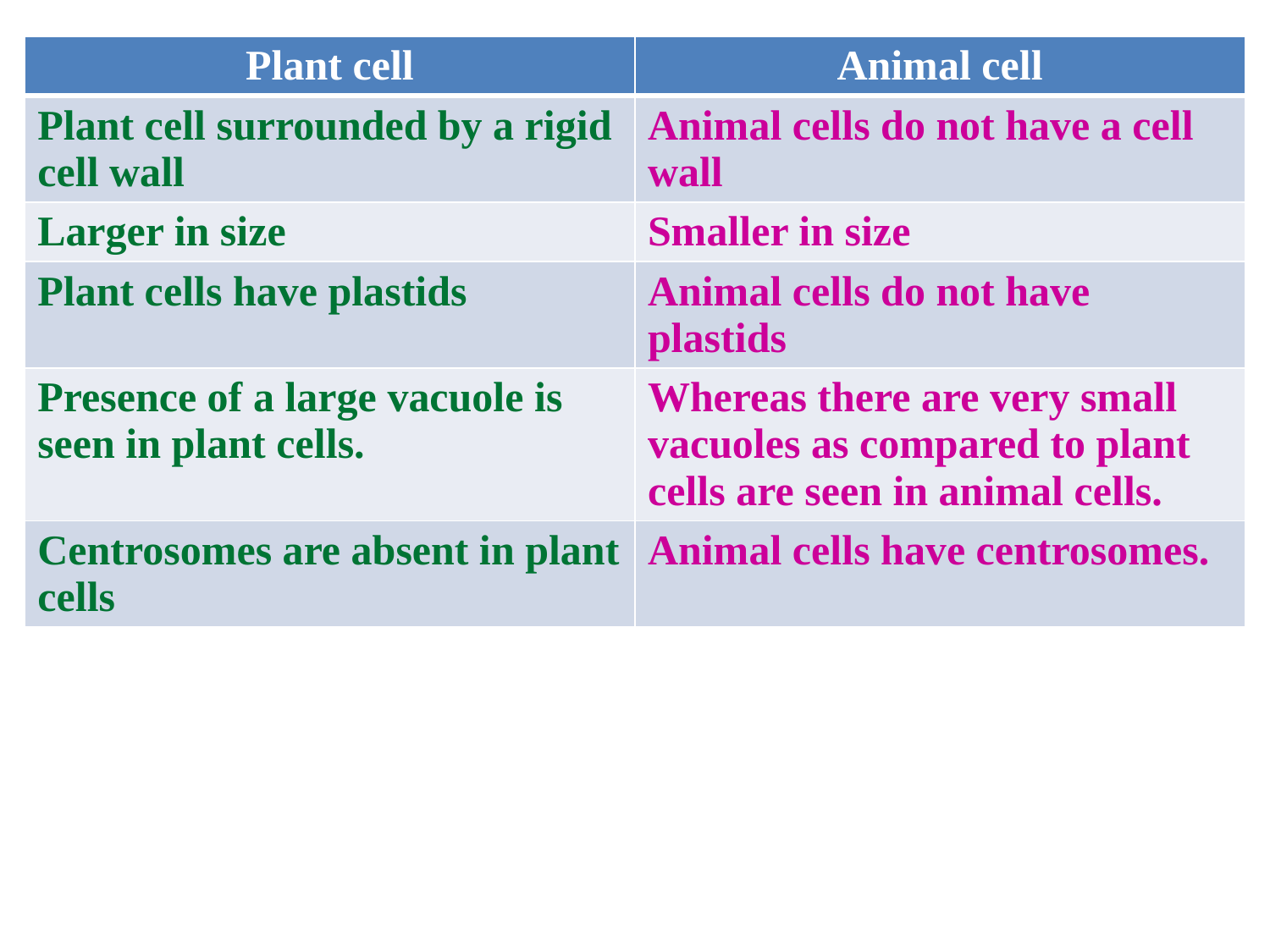

| Plant cell | Animal cell |
| --- | --- |
| Plant cell surrounded by a rigid cell wall | Animal cells do not have a cell wall |
| Larger in size | Smaller in size |
| Plant cells have plastids | Animal cells do not have plastids |
| Presence of a large vacuole is seen in plant cells. | Whereas there are very small vacuoles as compared to plant cells are seen in animal cells. |
| Centrosomes are absent in plant cells | Animal cells have centrosomes. |